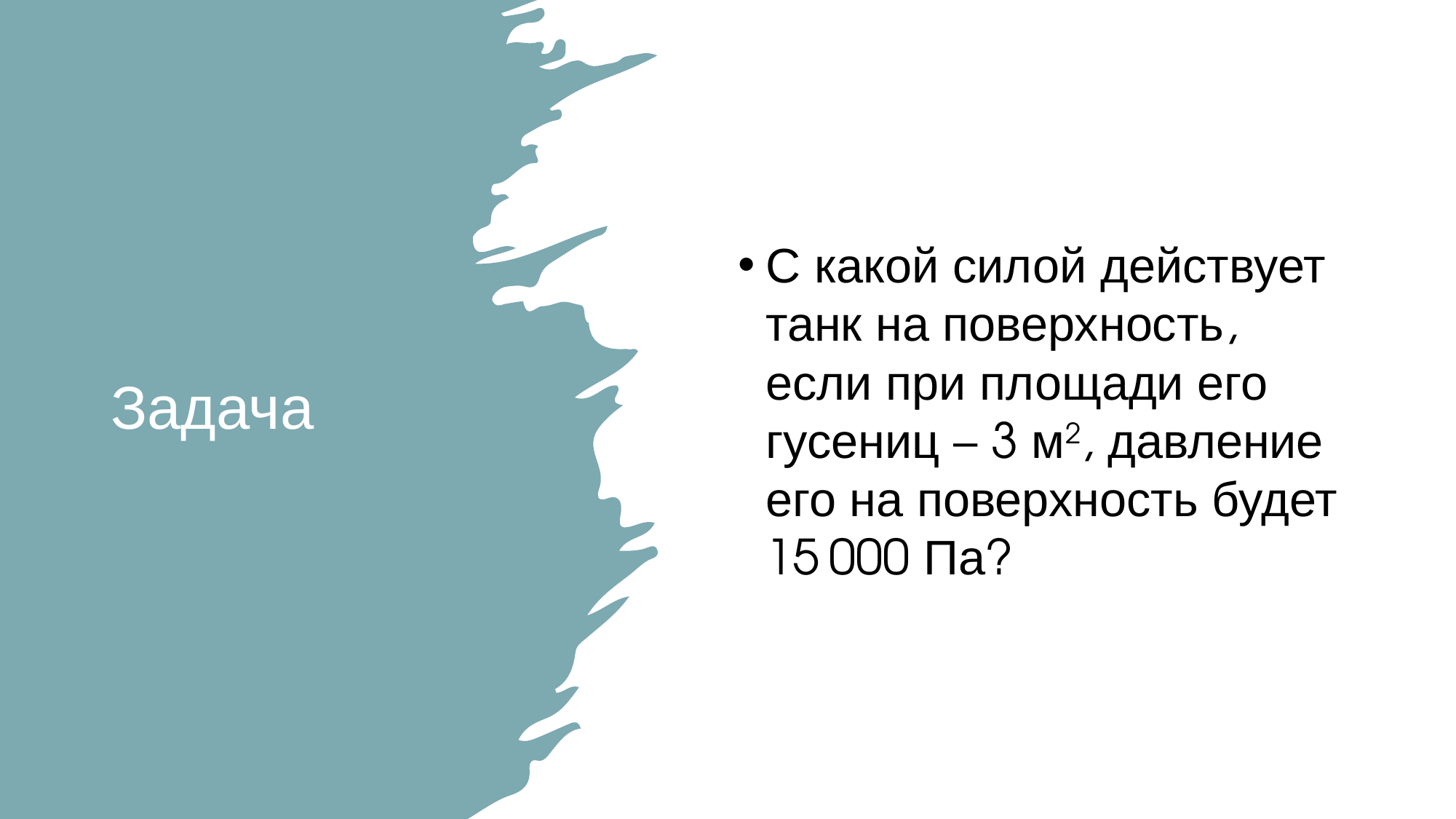

# Задача
С какой силой действует танк на поверхность, если при площади его гусениц – 3 м2, давление его на поверхность будет 15 000 Па?